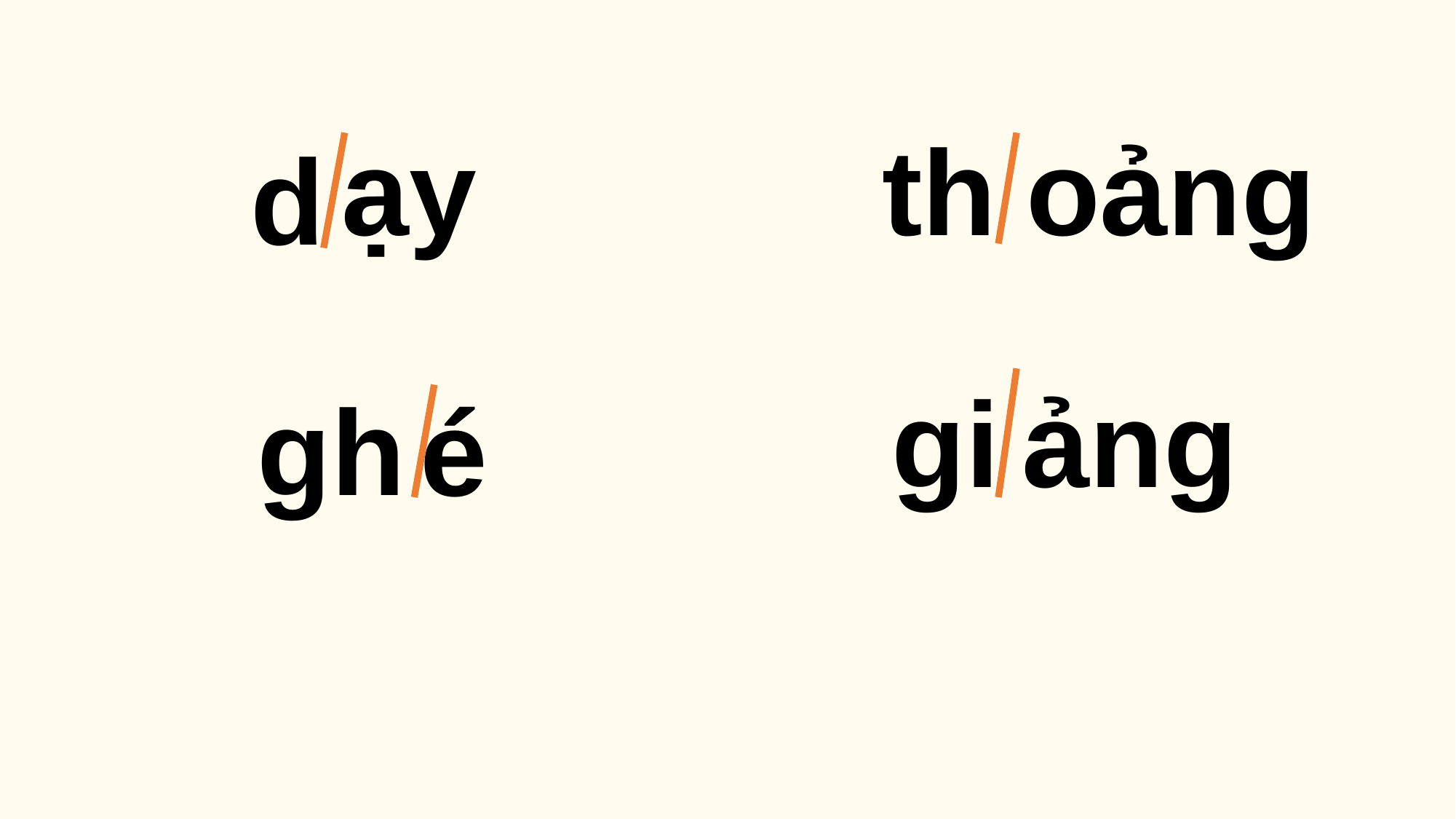

ạy
th
oảng
d
ảng
gi
gh
é